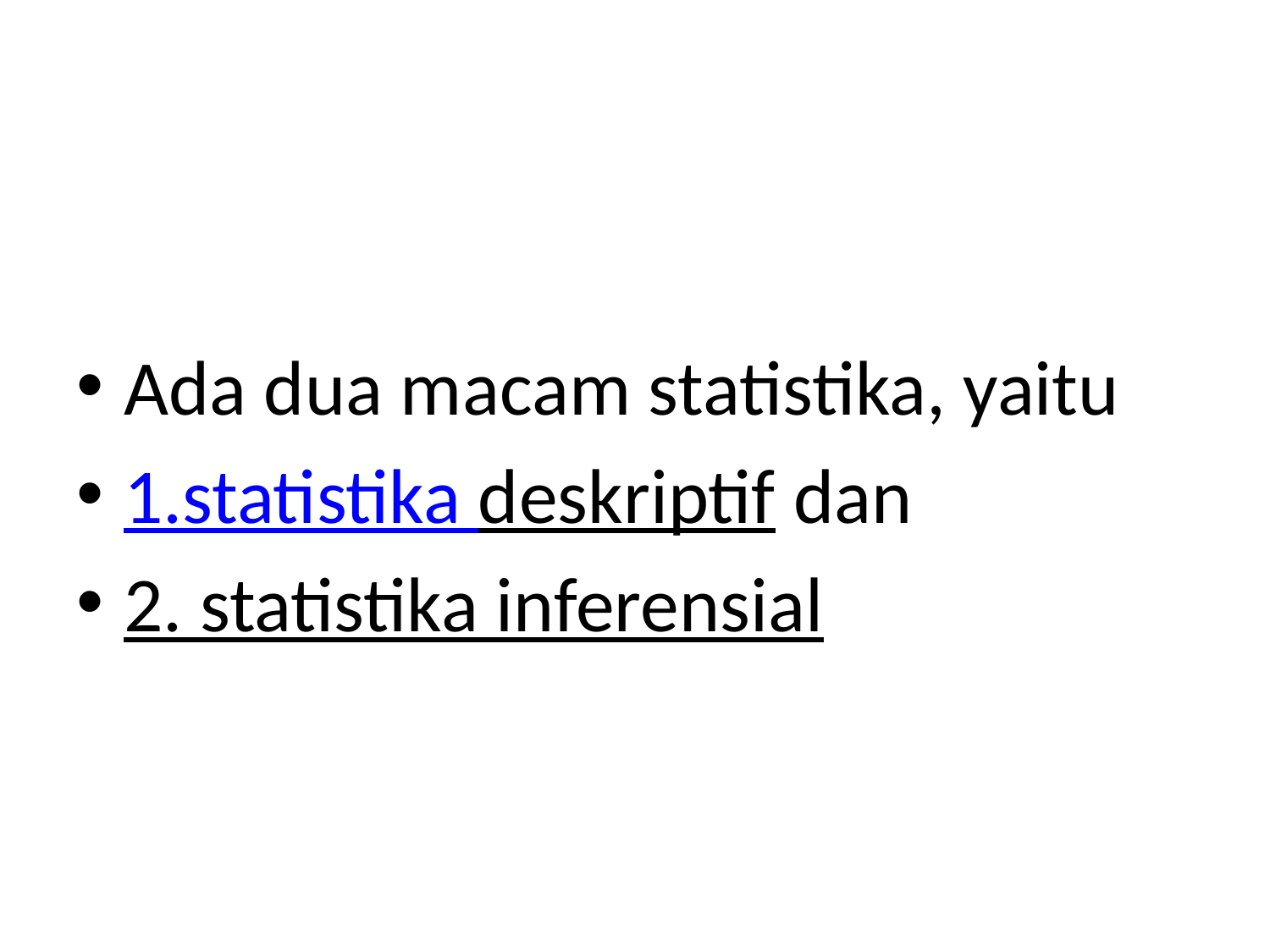

#

Ada dua macam statistika, yaitu
1.statistika deskriptif dan
2. statistika inferensial